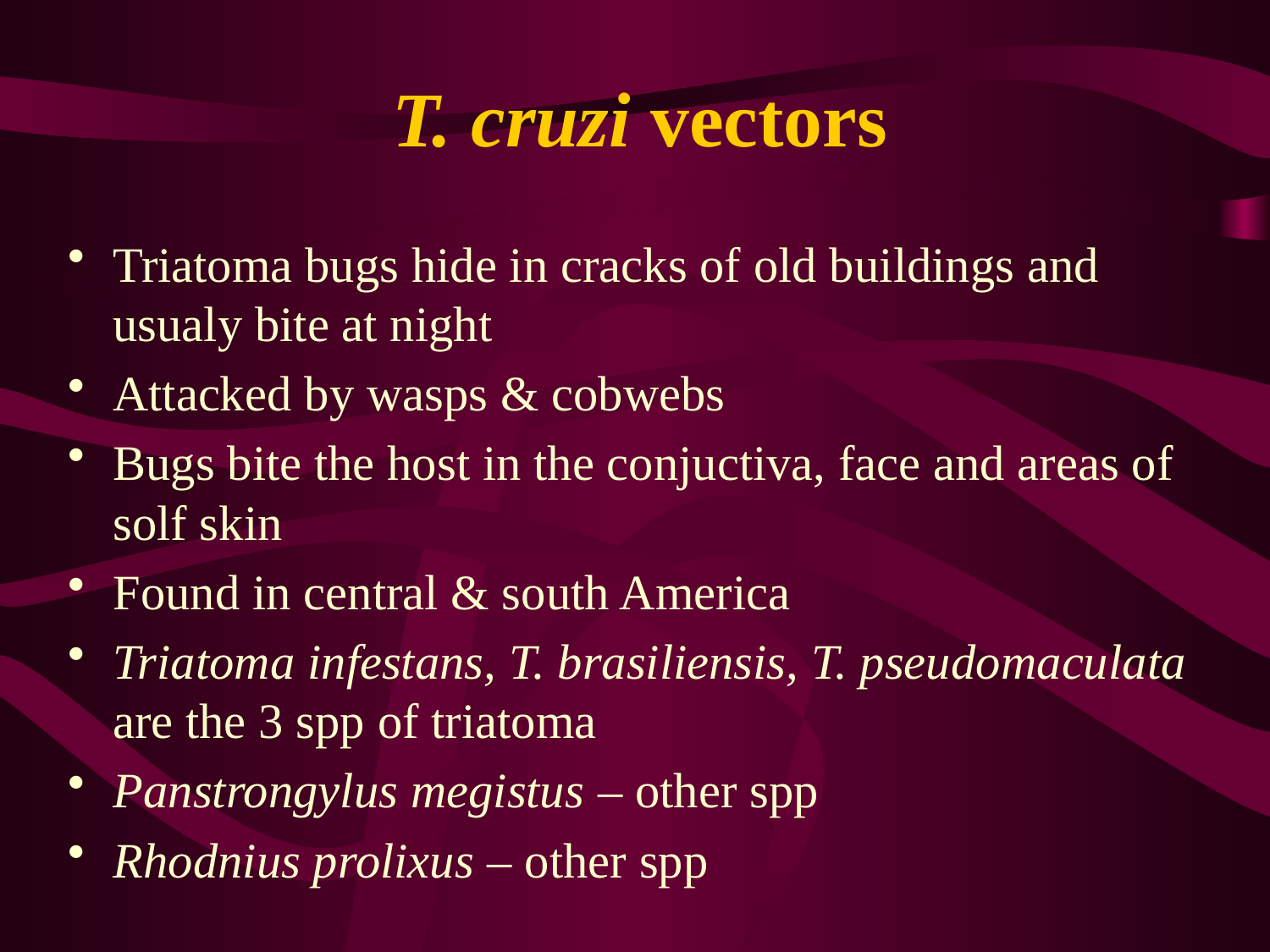

# T. cruzi vectors
Triatoma bugs hide in cracks of old buildings and usualy bite at night
Attacked by wasps & cobwebs
Bugs bite the host in the conjuctiva, face and areas of solf skin
Found in central & south America
Triatoma infestans, T. brasiliensis, T. pseudomaculata are the 3 spp of triatoma
Panstrongylus megistus – other spp
Rhodnius prolixus ­– other spp